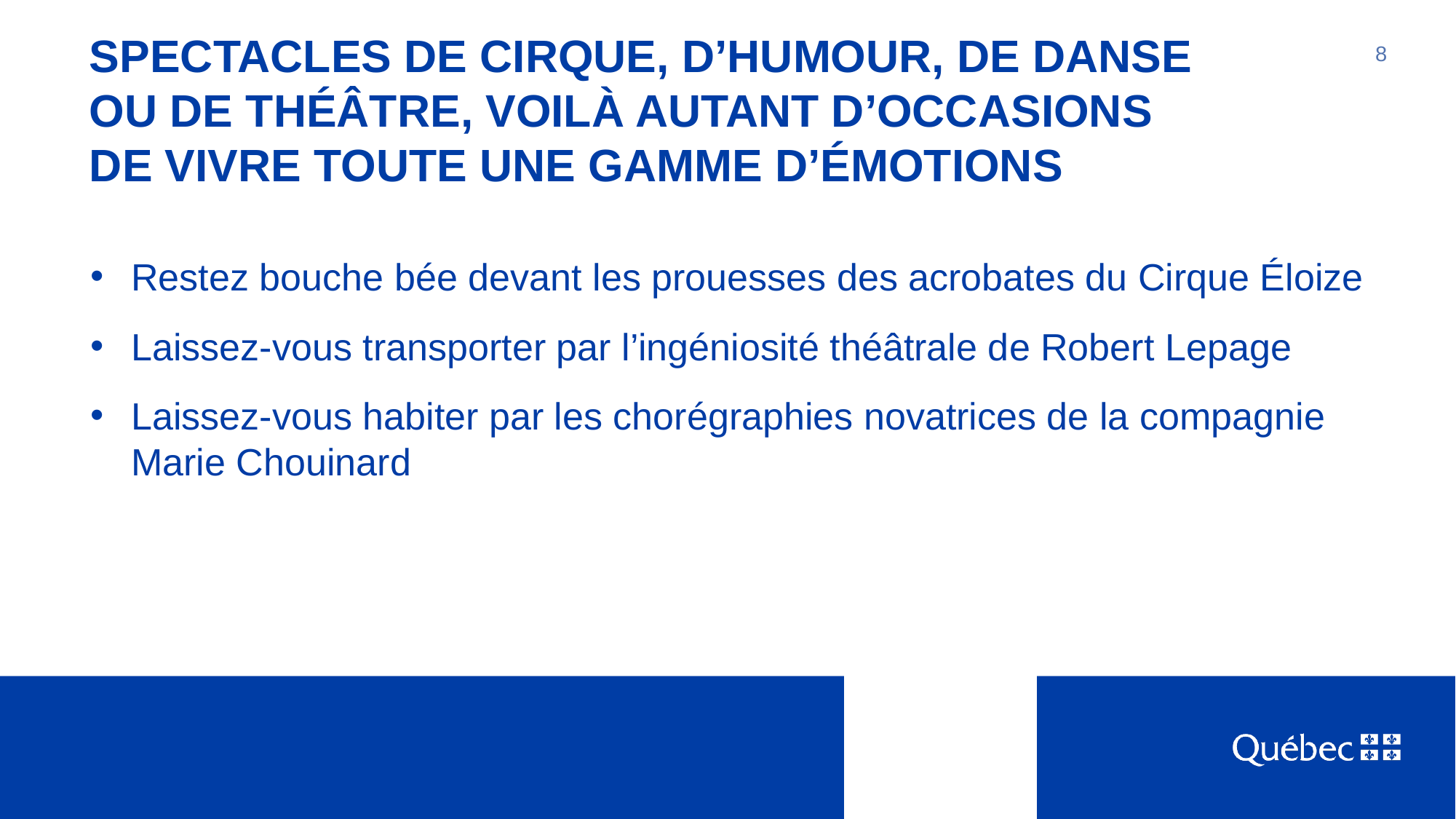

8
# SPECTACLES DE CIRQUE, D’HUMOUR, DE DANSE OU DE THÉÂTRE, VOILÀ AUTANT D’OCCASIONS DE VIVRE TOUTE UNE GAMME D’ÉMOTIONS
Restez bouche bée devant les prouesses des acrobates du Cirque Éloize
Laissez-vous transporter par l’ingéniosité théâtrale de Robert Lepage
Laissez-vous habiter par les chorégraphies novatrices de la compagnie Marie Chouinard